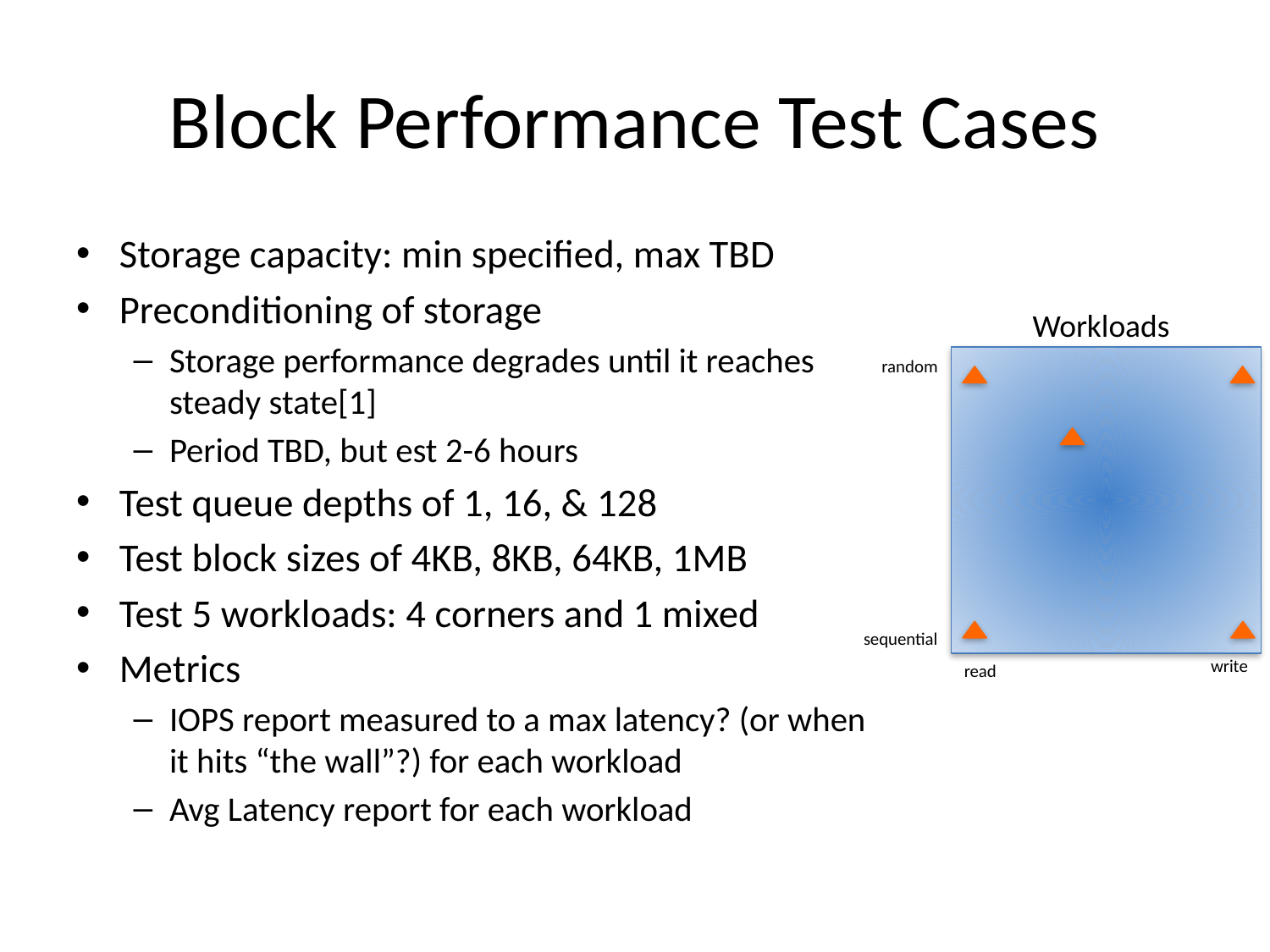

# Block Performance Test Cases
Storage capacity: min specified, max TBD
Preconditioning of storage
Storage performance degrades until it reaches steady state[1]
Period TBD, but est 2-6 hours
Test queue depths of 1, 16, & 128
Test block sizes of 4KB, 8KB, 64KB, 1MB
Test 5 workloads: 4 corners and 1 mixed
Metrics
IOPS report measured to a max latency? (or when it hits “the wall”?) for each workload
Avg Latency report for each workload
Workloads

random

sequential

write
read